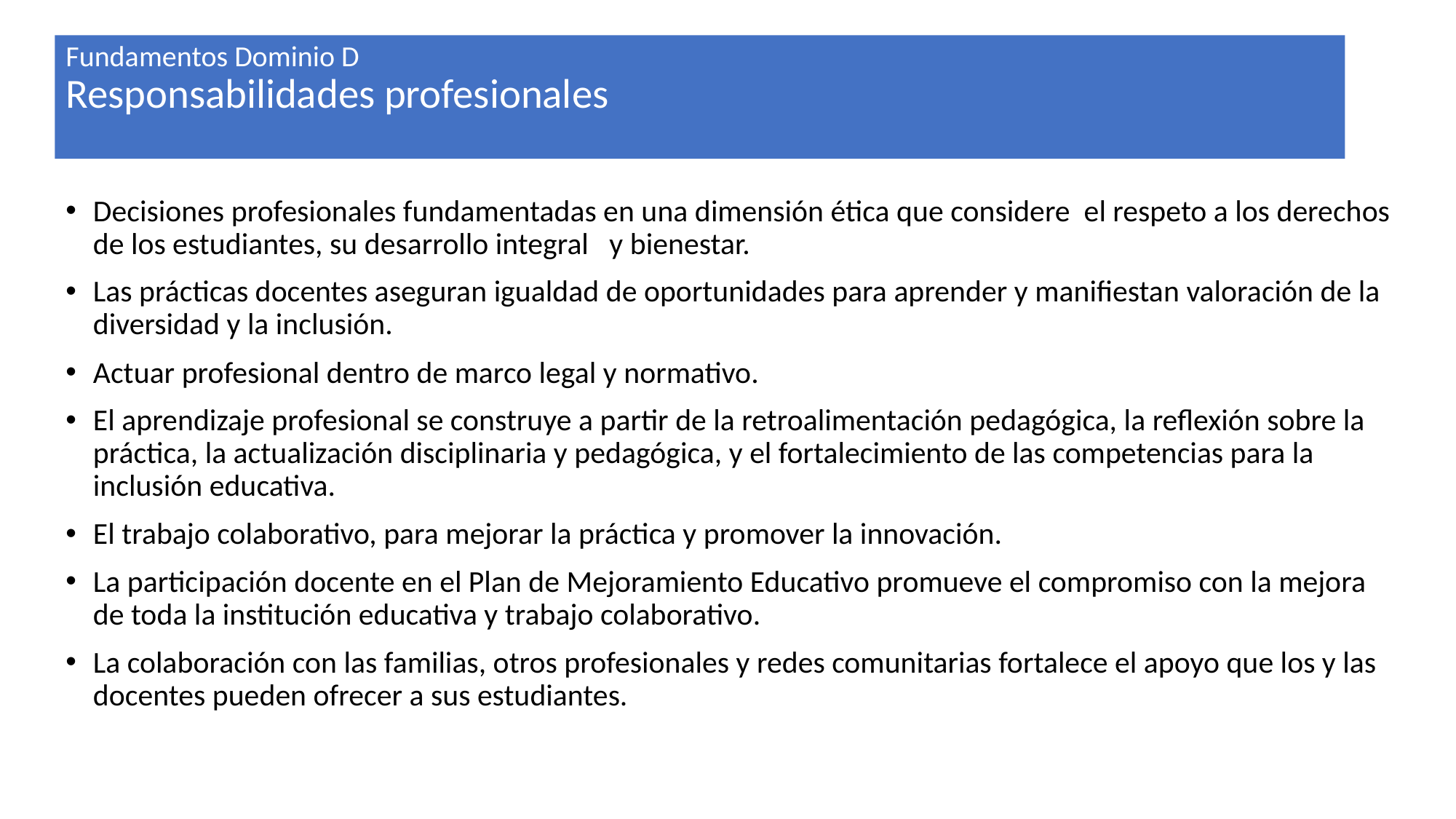

# Fundamentos Dominio D Responsabilidades profesionales
Decisiones profesionales fundamentadas en una dimensión ética que considere  el respeto a los derechos de los estudiantes, su desarrollo integral   y bienestar.
Las prácticas docentes aseguran igualdad de oportunidades para aprender y manifiestan valoración de la diversidad y la inclusión.
Actuar profesional dentro de marco legal y normativo.
El aprendizaje profesional se construye a partir de la retroalimentación pedagógica, la reflexión sobre la práctica, la actualización disciplinaria y pedagógica, y el fortalecimiento de las competencias para la inclusión educativa.
El trabajo colaborativo, para mejorar la práctica y promover la innovación.
La participación docente en el Plan de Mejoramiento Educativo promueve el compromiso con la mejora de toda la institución educativa y trabajo colaborativo.
La colaboración con las familias, otros profesionales y redes comunitarias fortalece el apoyo que los y las docentes pueden ofrecer a sus estudiantes.